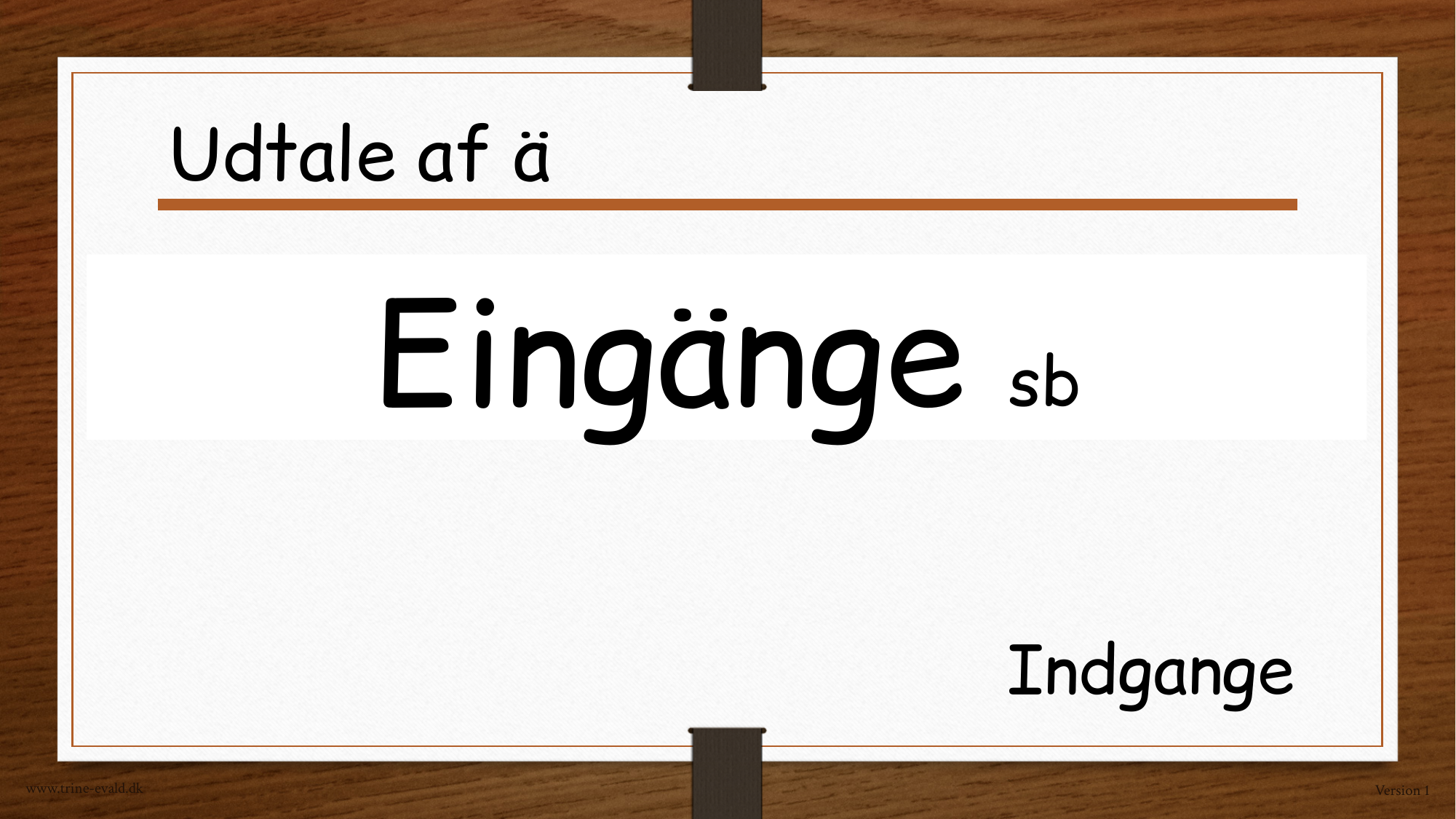

Udtale af ä
Eingänge sb
Indgange
www.trine-evald.dk
Version 1